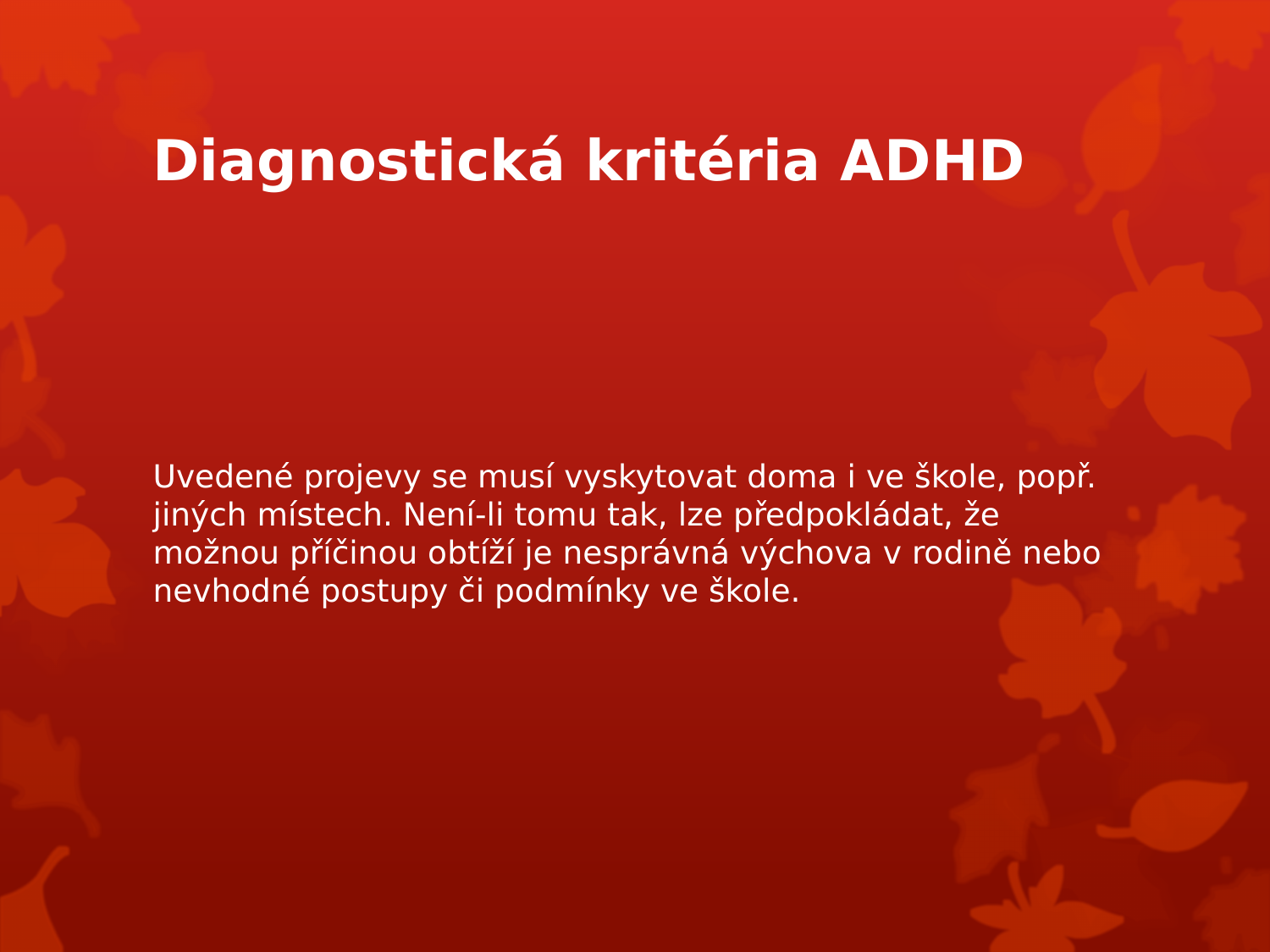

# Diagnostická kritéria ADHD
Uvedené projevy se musí vyskytovat doma i ve škole, popř. jiných místech. Není-li tomu tak, lze předpokládat, že možnou příčinou obtíží je nesprávná výchova v rodině nebo nevhodné postupy či podmínky ve škole.